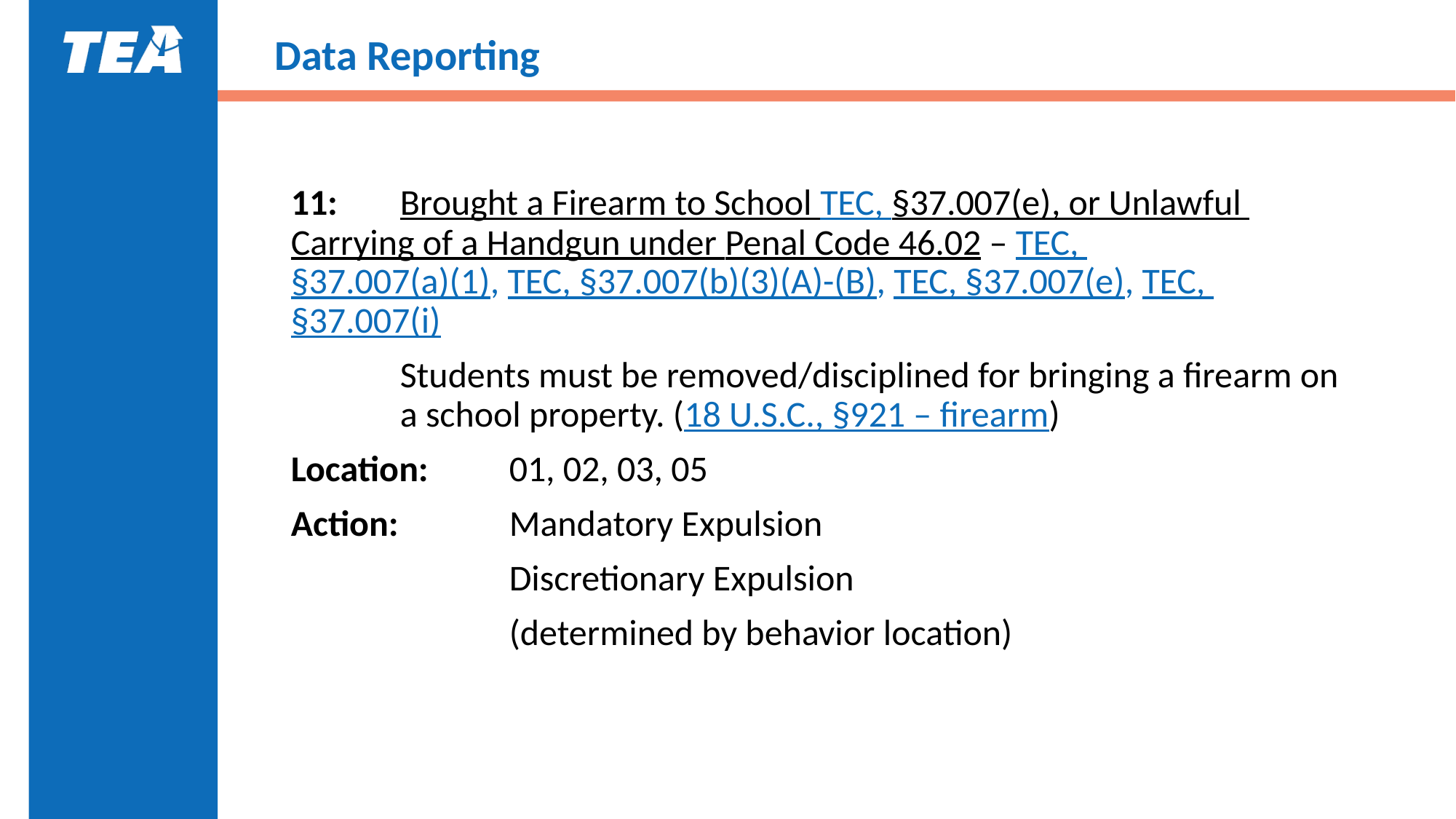

# Data Reporting
11:	Brought a Firearm to School TEC, §37.007(e), or Unlawful 	Carrying of a Handgun under Penal Code 46.02 – TEC, 	§37.007(a)(1), TEC, §37.007(b)(3)(A)-(B), TEC, §37.007(e), TEC, 	§37.007(i)
	Students must be removed/disciplined for bringing a firearm on 	a school property. (18 U.S.C., §921 – firearm)
Location:	01, 02, 03, 05
Action:		Mandatory Expulsion
		Discretionary Expulsion
		(determined by behavior location)